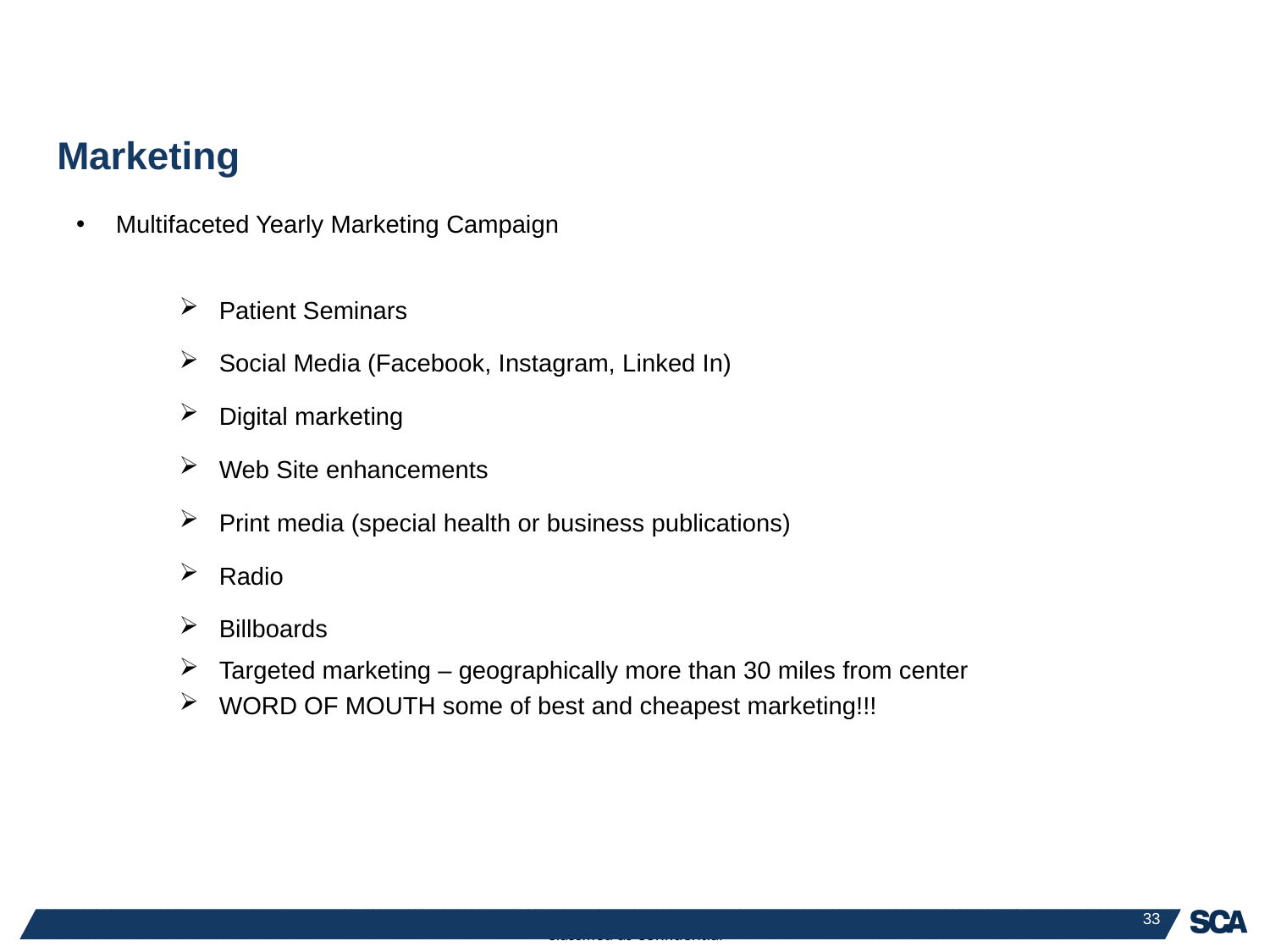

# Marketing
Multifaceted Yearly Marketing Campaign

Patient Seminars
Social Media (Facebook, Instagram, Linked In)
Digital marketing
Web Site enhancements
Print media (special health or business publications)
Radio
Billboards
Targeted marketing – geographically more than 30 miles from center
WORD OF MOUTH some of best and cheapest marketing!!!